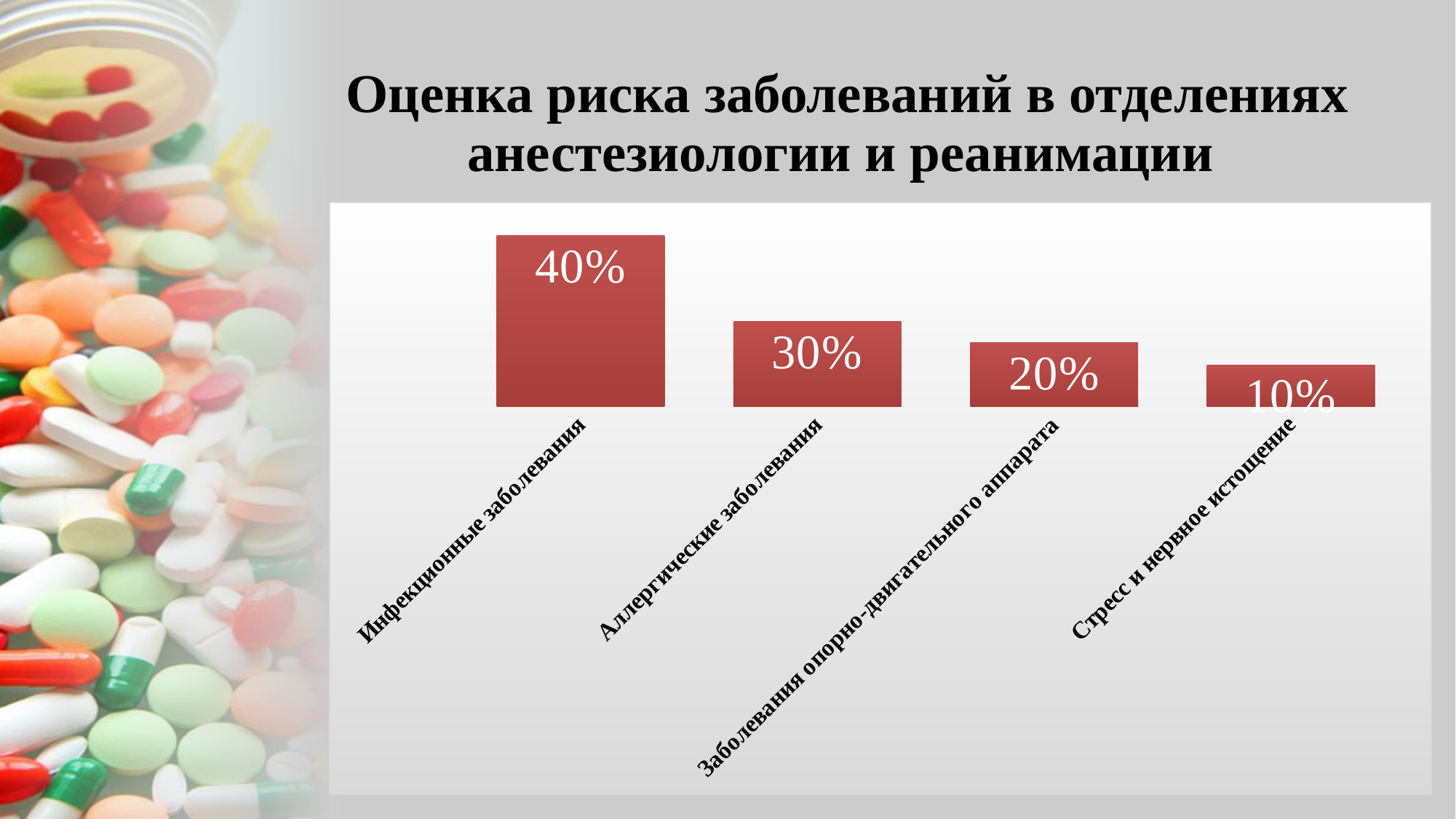

# Оценка риска заболеваний в отделениях анестезиологии и реанимации

### Chart

| Category |  |
|---|---|
| Инфекционные заболевания | 0.4 |
| Аллергические заболевания | 0.2 |
| Заболевания опорно-двигательного аппарата | 0.15000000000000002 |
| Стресс и нервное истощение | 0.09700000000000002 |